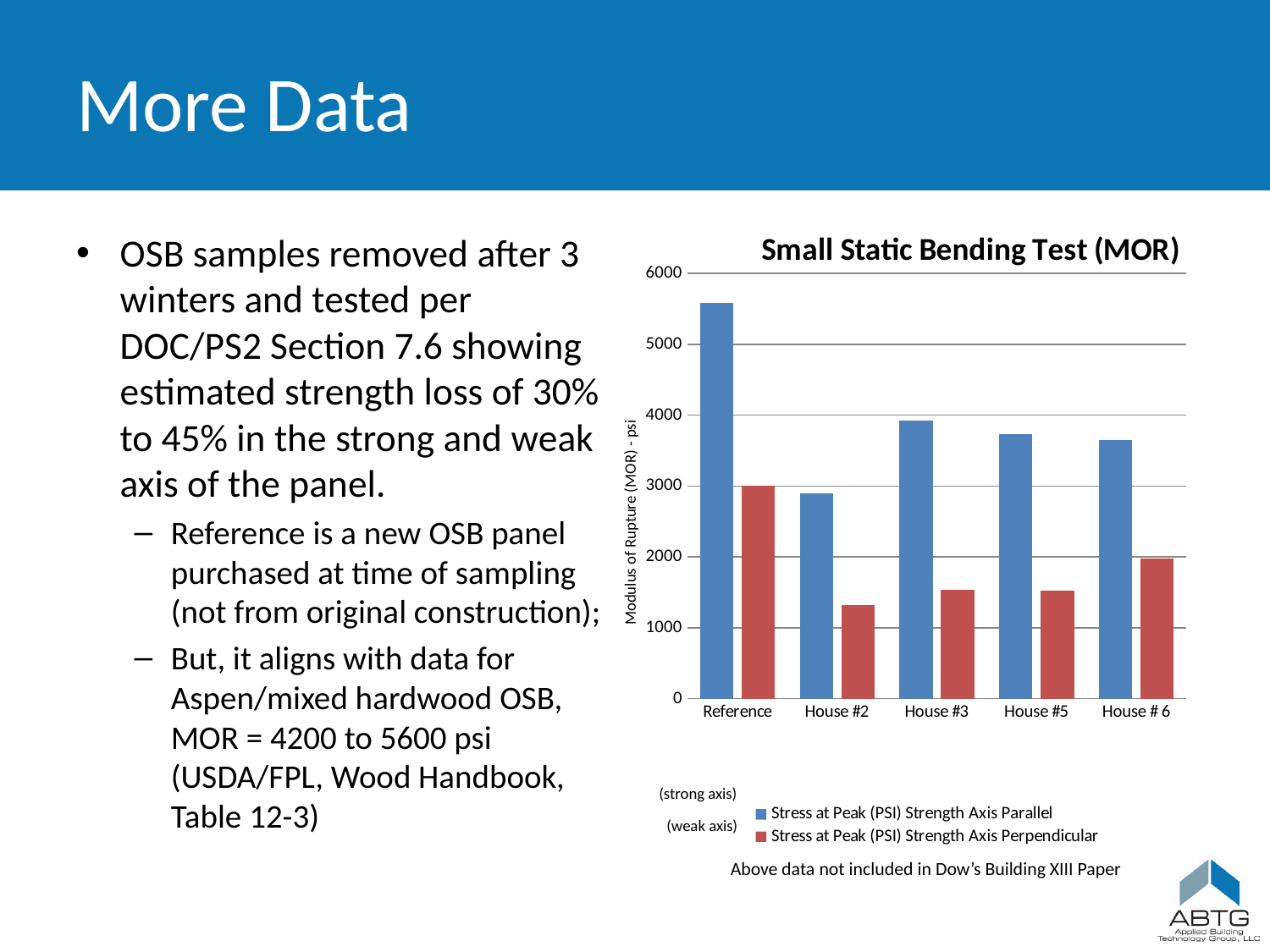

# More Data
OSB samples removed after 3 winters and tested per DOC/PS2 Section 7.6 showing estimated strength loss of 30% to 45% in the strong and weak axis of the panel.
Reference is a new OSB panel purchased at time of sampling (not from original construction);
But, it aligns with data for Aspen/mixed hardwood OSB, MOR = 4200 to 5600 psi (USDA/FPL, Wood Handbook, Table 12-3)

### Chart: Small Static Bending Test (MOR)

| Category | Stress at Peak (PSI) Strength Axis Parallel | Stress at Peak (PSI) Strength Axis Perpendicular |
|---|---|---|
| Reference | 5587.5 | 3004.6 |
| House #2 | 2892.5 | 1320.4 |
| House #3 | 3927.9 | 1531.0 |
| House #5 | 3734.2 | 1521.7 |
| House # 6 | 3655.1 | 1979.0 |
Modulus of Rupture (MOR) - psi
(strong axis)
(weak axis)
Above data not included in Dow’s Building XIII Paper